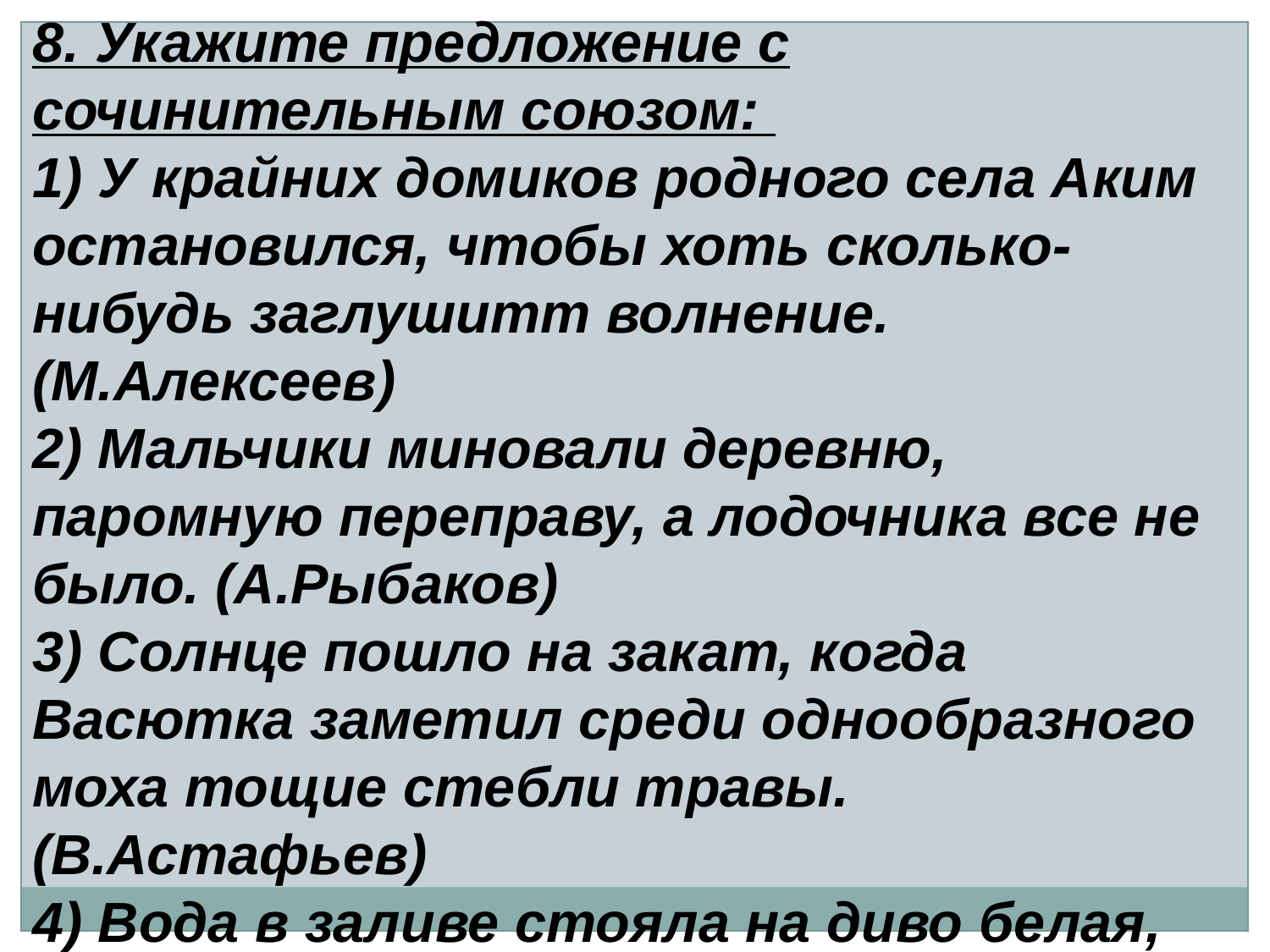

8. Укажите предложение с сочинительным союзом:
1) У крайних домиков родного села Аким остановился, чтобы хоть сколько-нибудь заглушитm волнение.(М.Алексеев)
2) Мальчики миновали деревню, паромную переправу, а лодочника все не было. (А.Рыбаков)
3) Солнце пошло на закат, когда Васютка заметил среди однообразного моха тощие стебли травы. (В.Астафьев)
4) Вода в заливе стояла на диво белая, будто ее разбавили молоком.(И.Гребенюк)